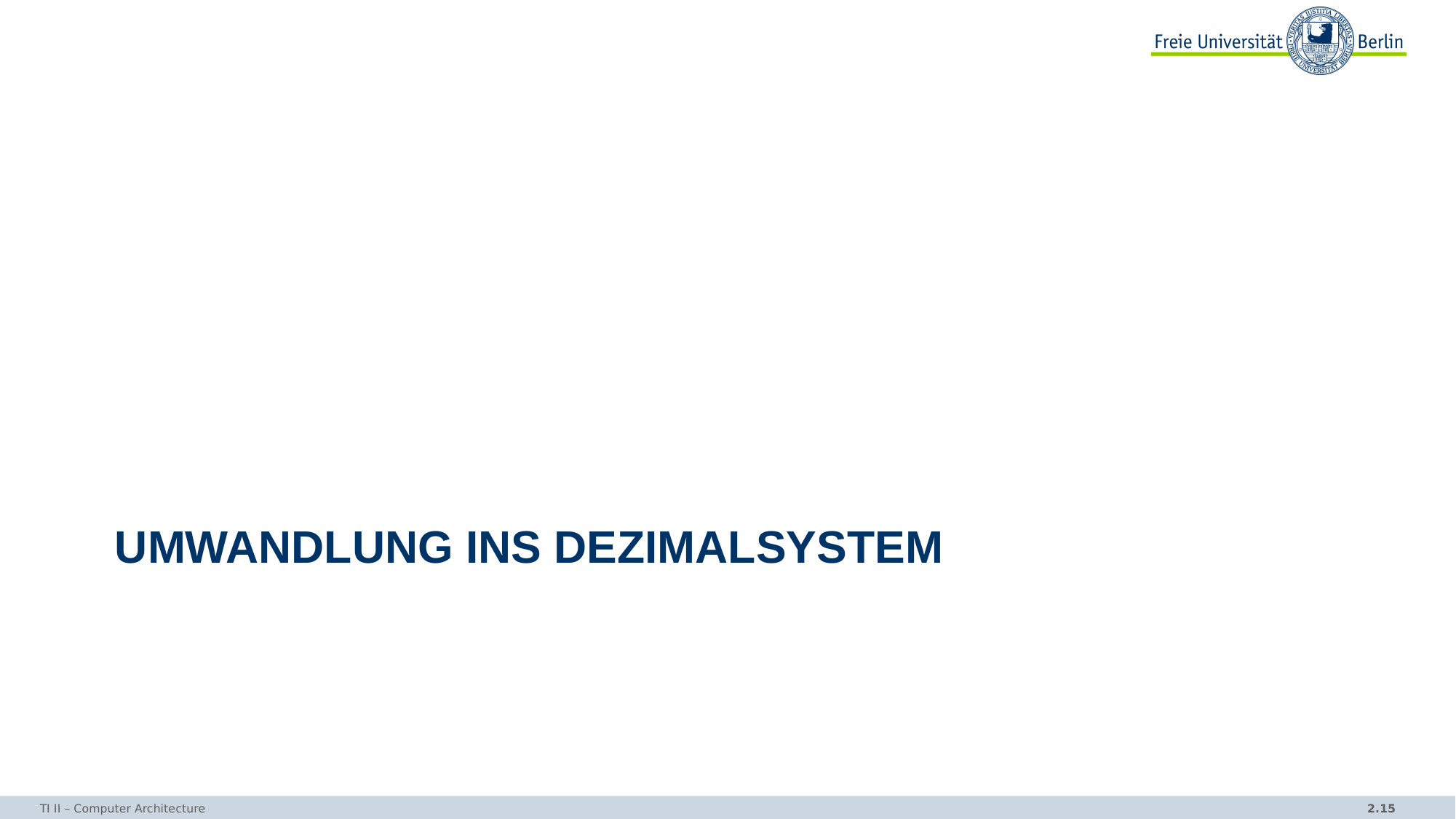

# Umwandlung ins Dezimalsystem
TI II – Computer Architecture